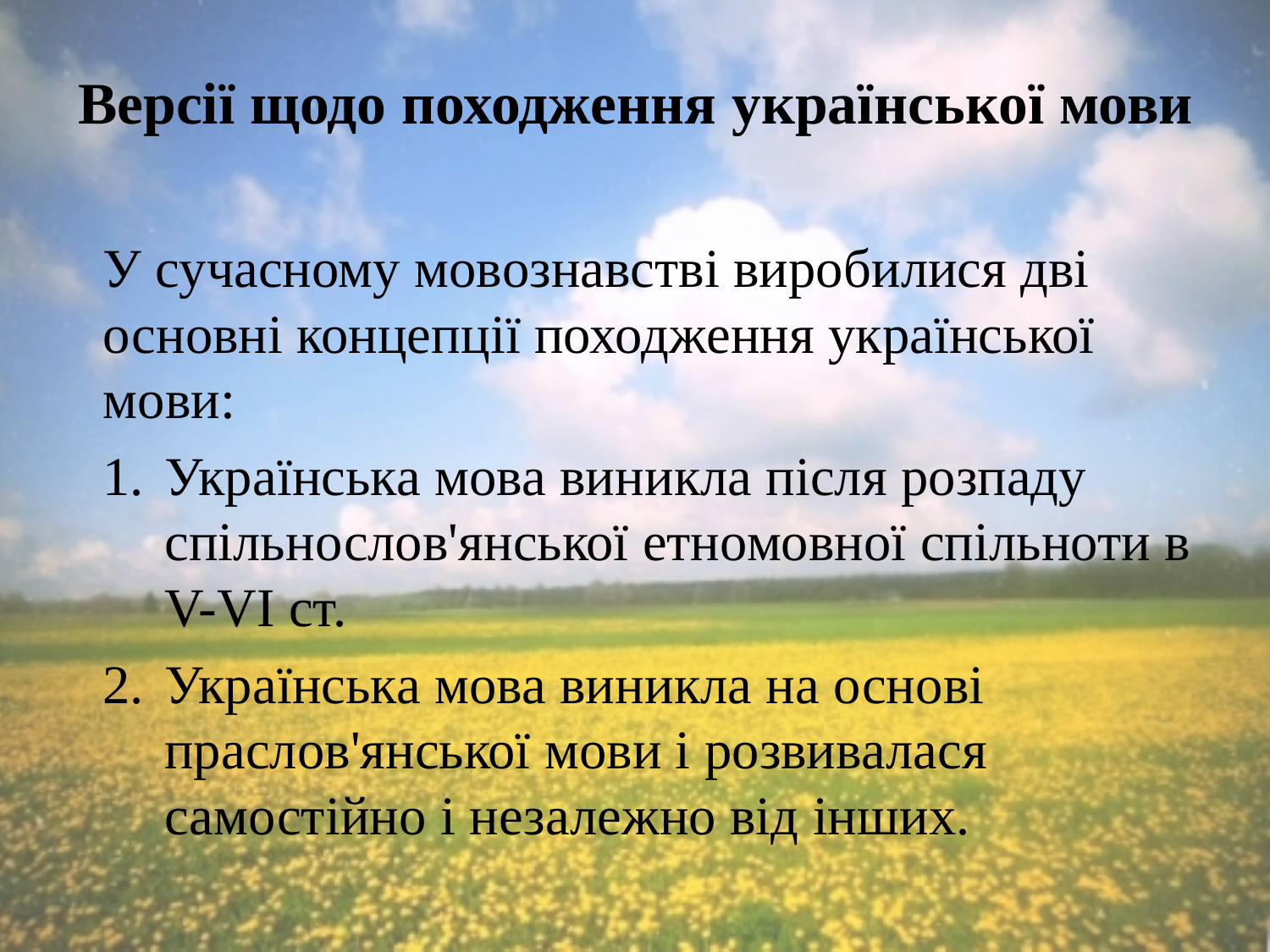

# Версії щодо походження української мови
У сучасному мовознавстві виробилися дві основні концепції походження української мови:
Українська мова виникла після розпаду спільнослов'янської етномовної спільноти в V-VI ст.
Українська мова виникла на основі праслов'янської мови і розвивалася самостійно і незалежно від інших.